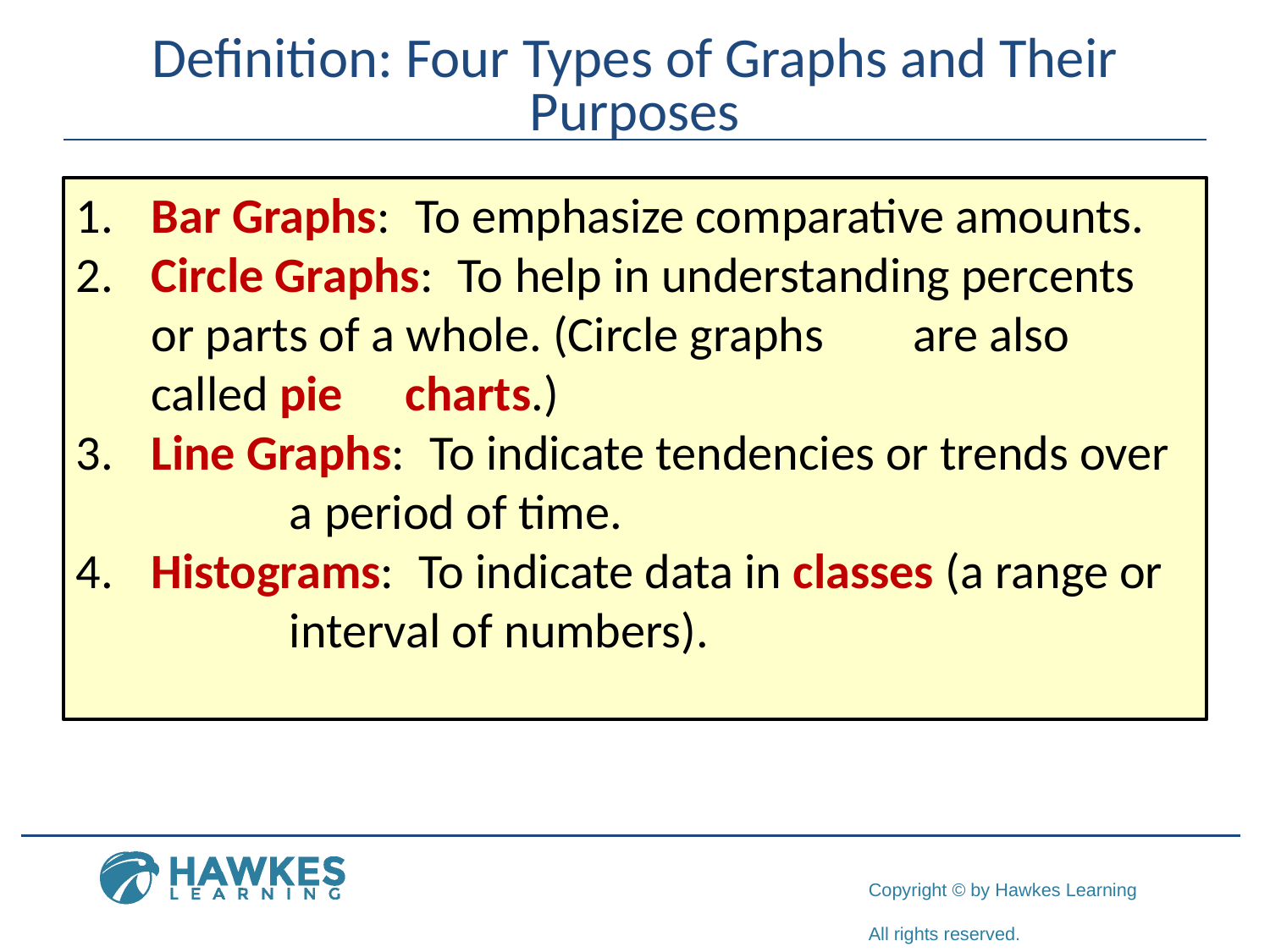

# Definition: Four Types of Graphs and Their Purposes
1.	Bar Graphs: To emphasize comparative amounts.
2.	Circle Graphs: To help in understanding percents 	or parts of a whole. (Circle graphs 	are also called pie 	charts.)
3.	Line Graphs: To indicate tendencies or trends over 	 a period of time.
4.	Histograms: To indicate data in classes (a range or 	 interval of numbers).